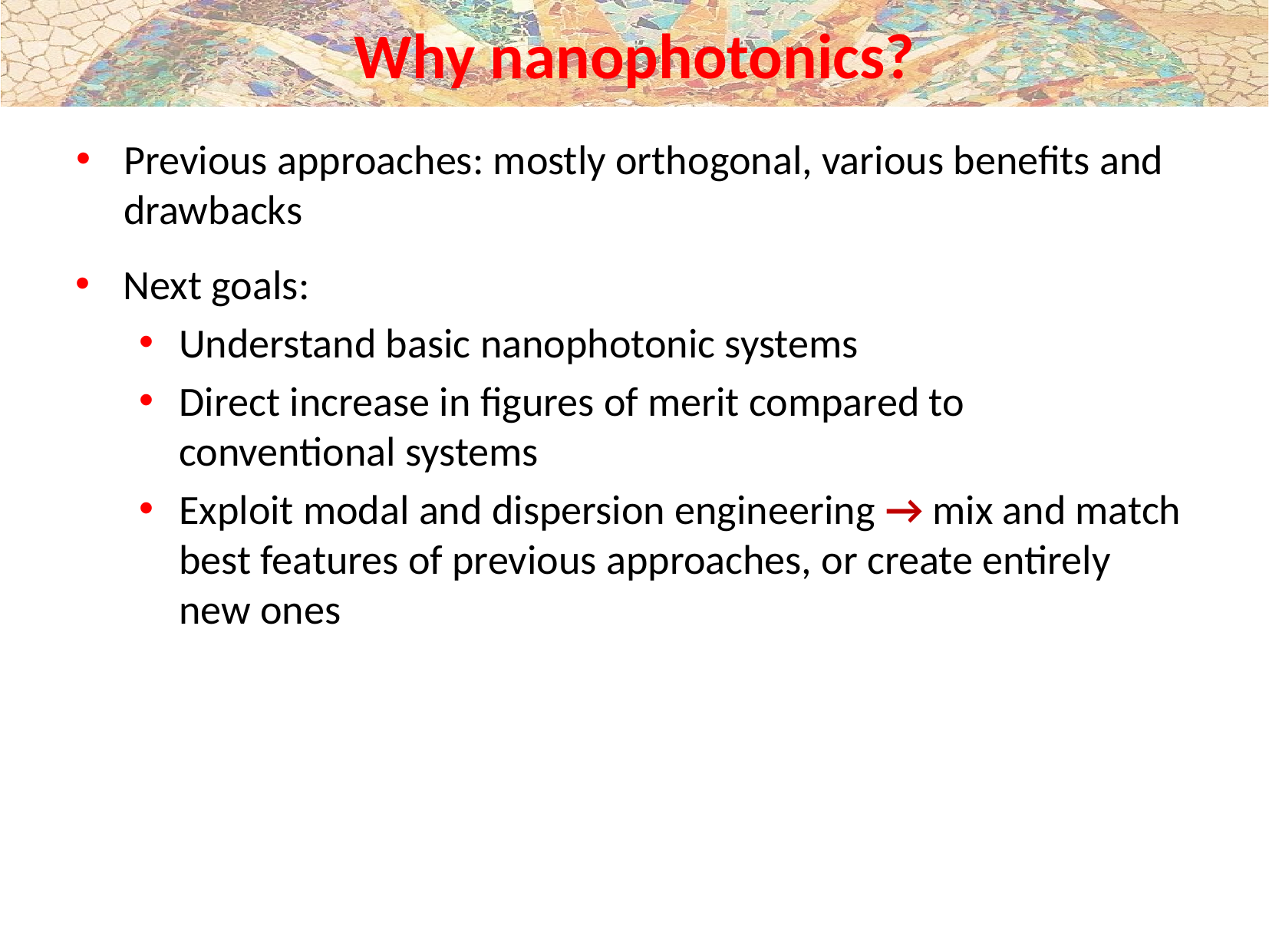

# Why nanophotonics?
Previous approaches: mostly orthogonal, various benefits and drawbacks
Next goals:
Understand basic nanophotonic systems
Direct increase in figures of merit compared to conventional systems
Exploit modal and dispersion engineering → mix and match best features of previous approaches, or create entirely new ones